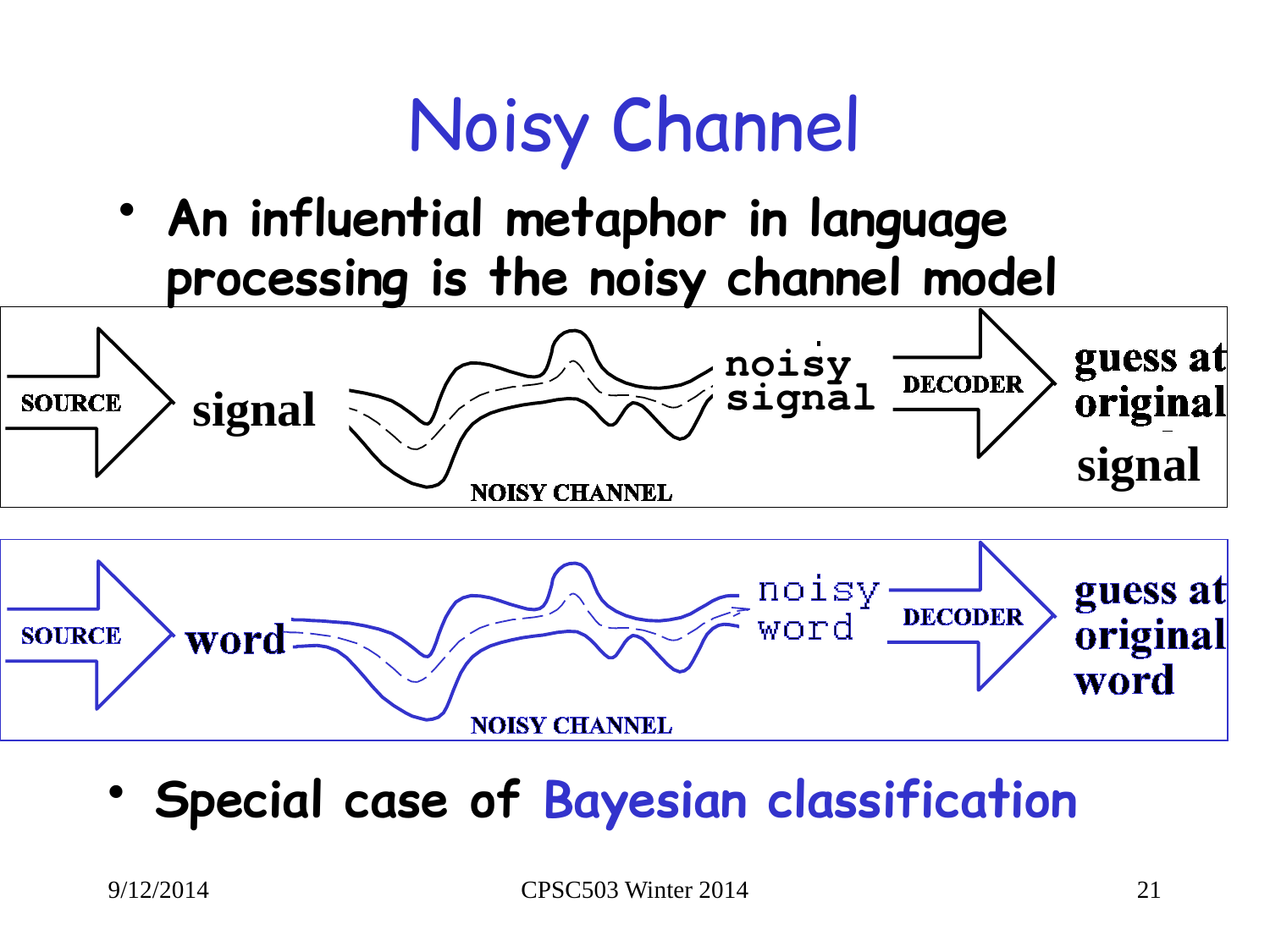

# Noisy Channel
An influential metaphor in language processing is the noisy channel model

noisy
signal
signal
signal

Special case of Bayesian classification
9/12/2014
CPSC503 Winter 2014
21